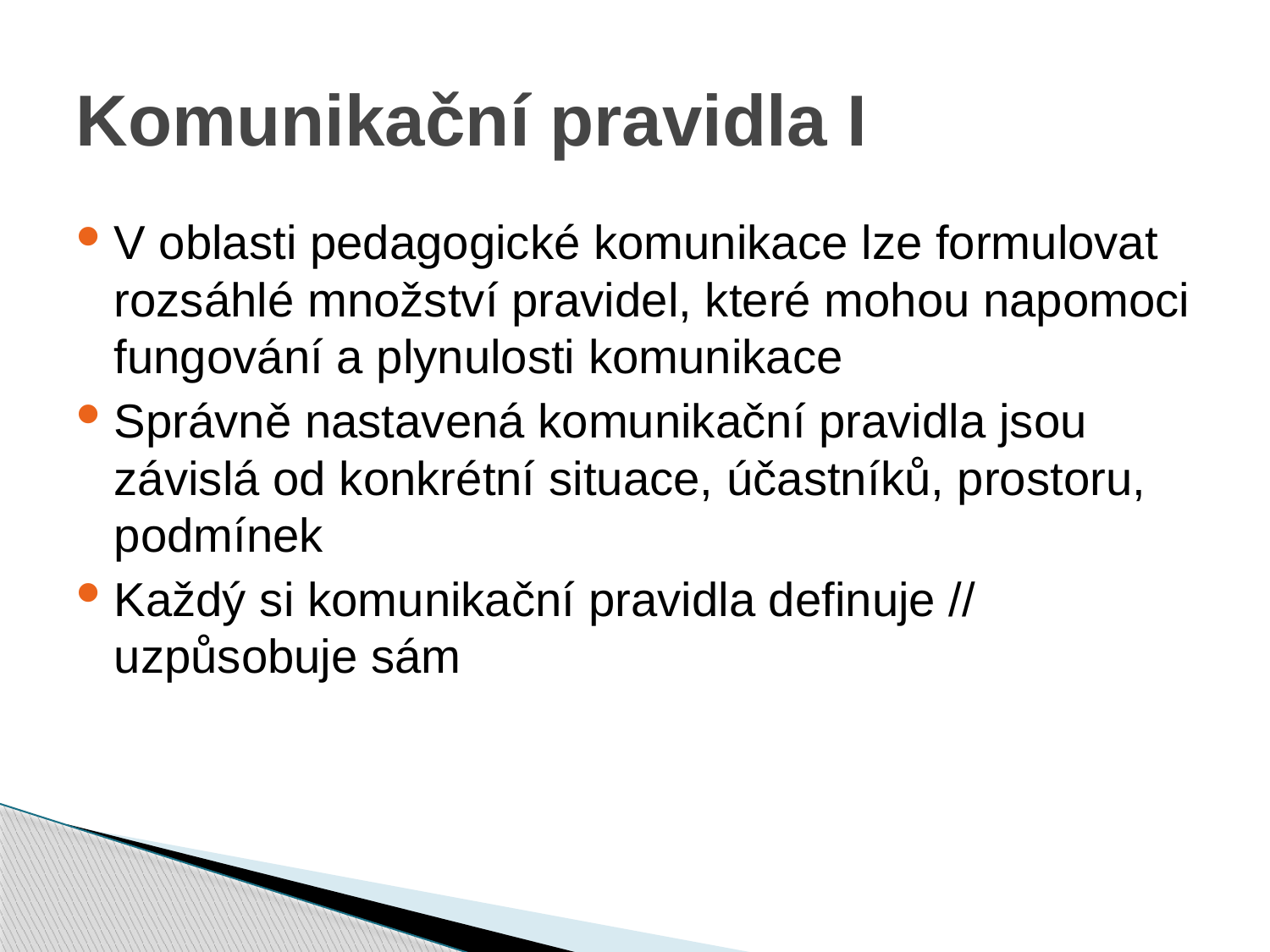

# Komunikační pravidla I
V oblasti pedagogické komunikace lze formulovat rozsáhlé množství pravidel, které mohou napomoci fungování a plynulosti komunikace
Správně nastavená komunikační pravidla jsou závislá od konkrétní situace, účastníků, prostoru, podmínek
Každý si komunikační pravidla definuje // uzpůsobuje sám